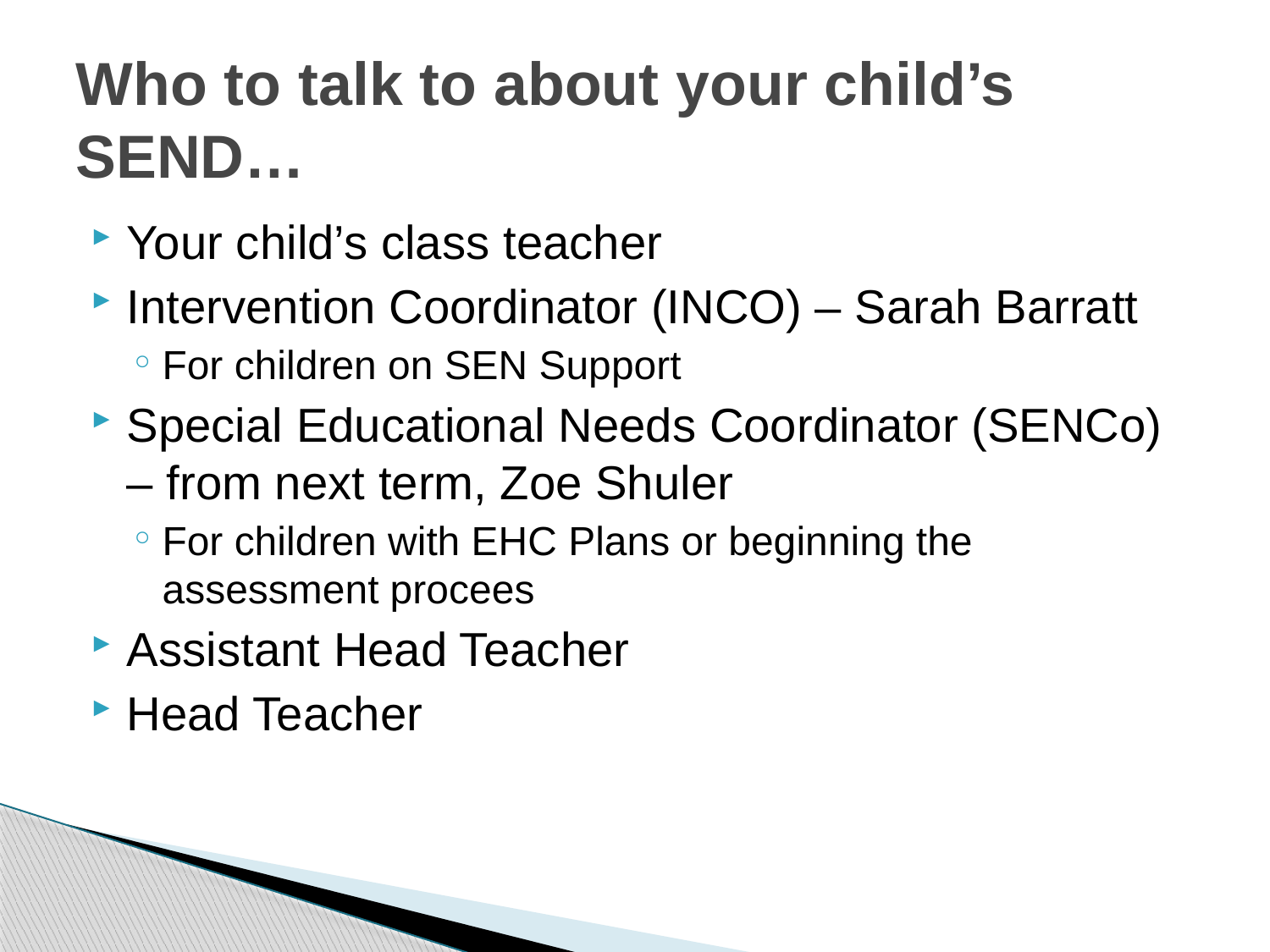

# Who to talk to about your child’s SEND…
Your child’s class teacher
Intervention Coordinator (INCO) – Sarah Barratt
For children on SEN Support
Special Educational Needs Coordinator (SENCo) – from next term, Zoe Shuler
For children with EHC Plans or beginning the assessment procees
Assistant Head Teacher
Head Teacher